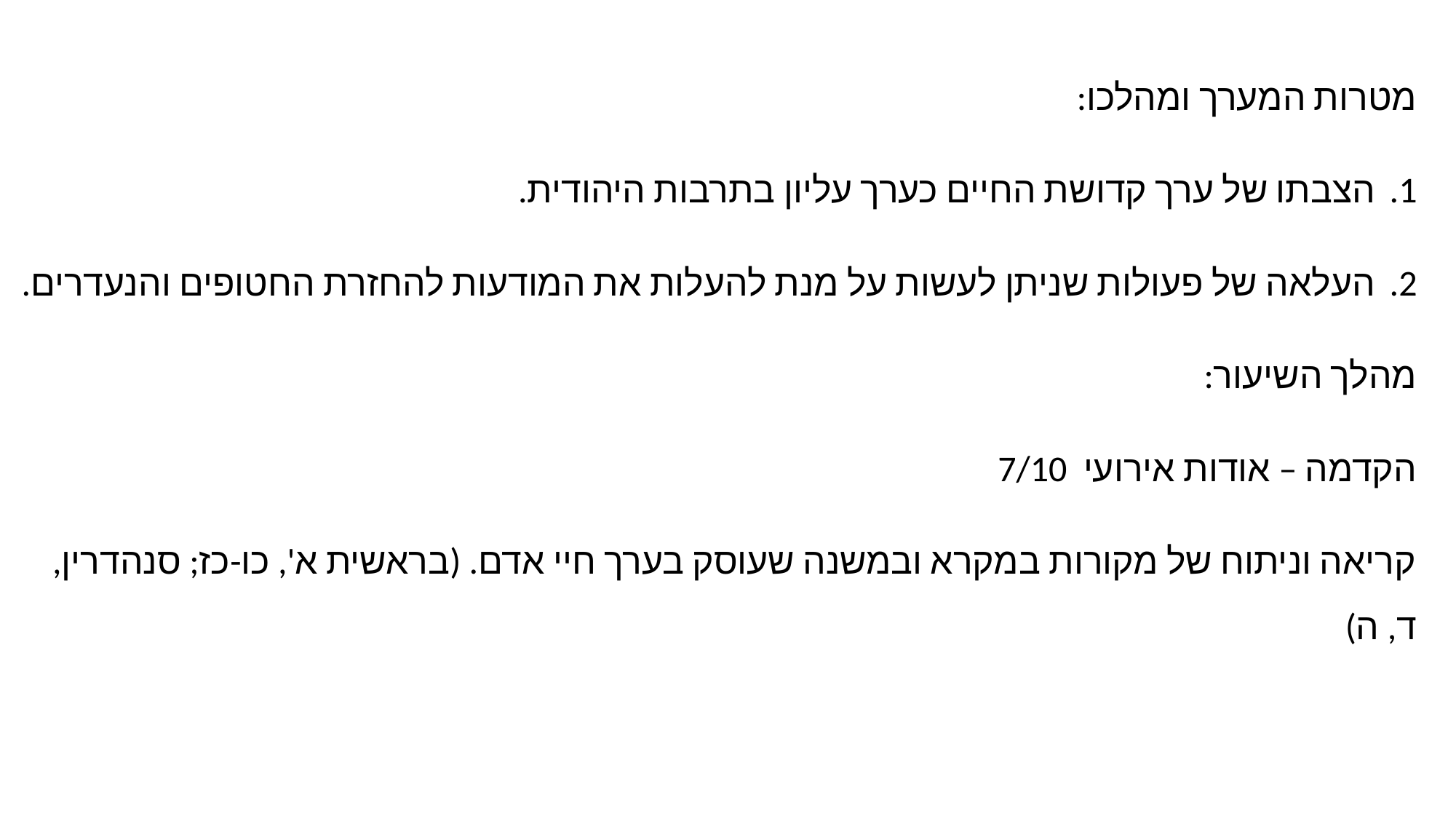

מטרות המערך ומהלכו:
הצבתו של ערך קדושת החיים כערך עליון בתרבות היהודית.
העלאה של פעולות שניתן לעשות על מנת להעלות את המודעות להחזרת החטופים והנעדרים.
מהלך השיעור:
הקדמה – אודות אירועי  7/10
קריאה וניתוח של מקורות במקרא ובמשנה שעוסק בערך חיי אדם. (בראשית א', כו-כז; סנהדרין, ד, ה)